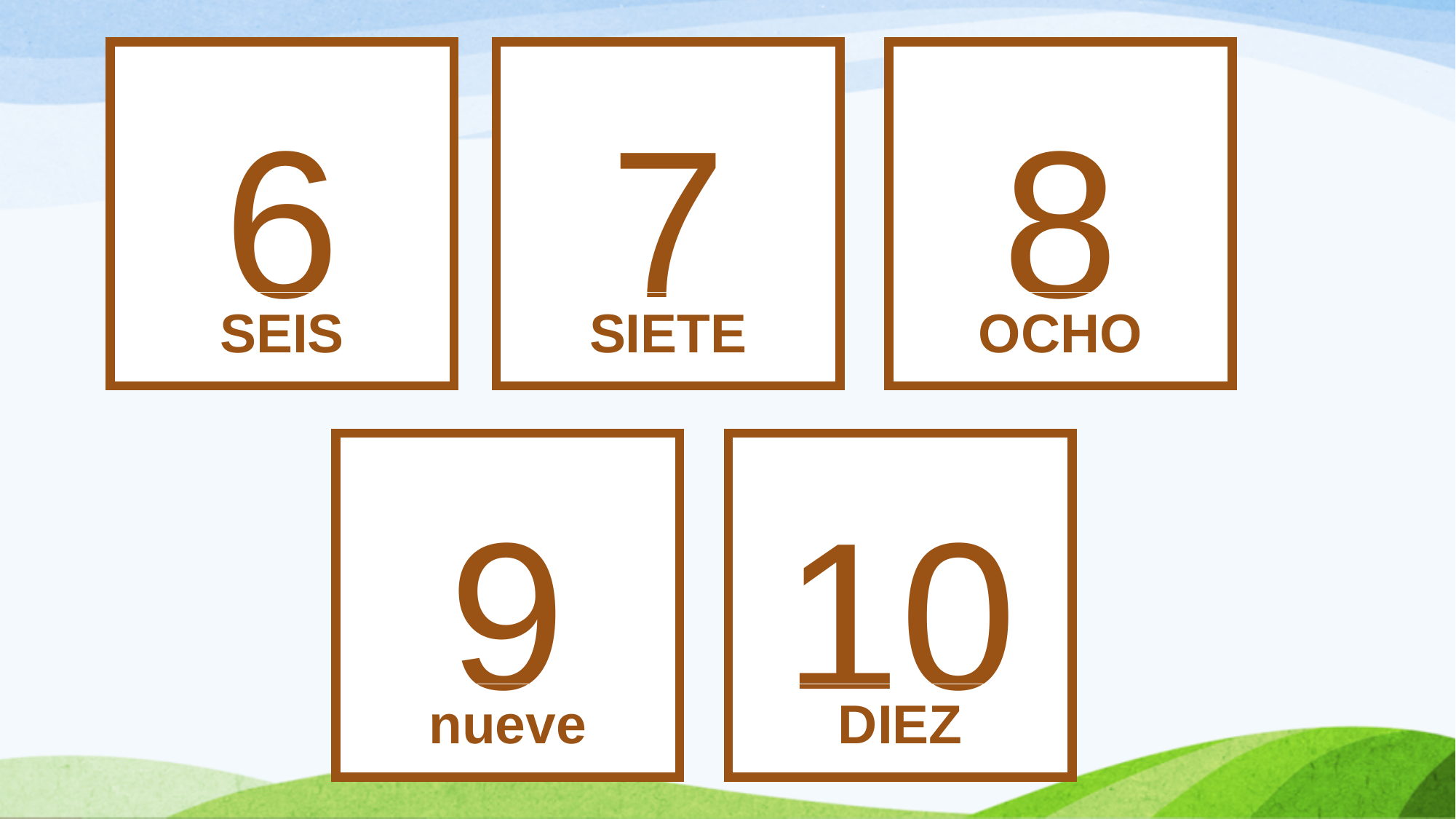

6
7
8
SEIS
SIETE
OCHO
9
10
nueve
DIEZ